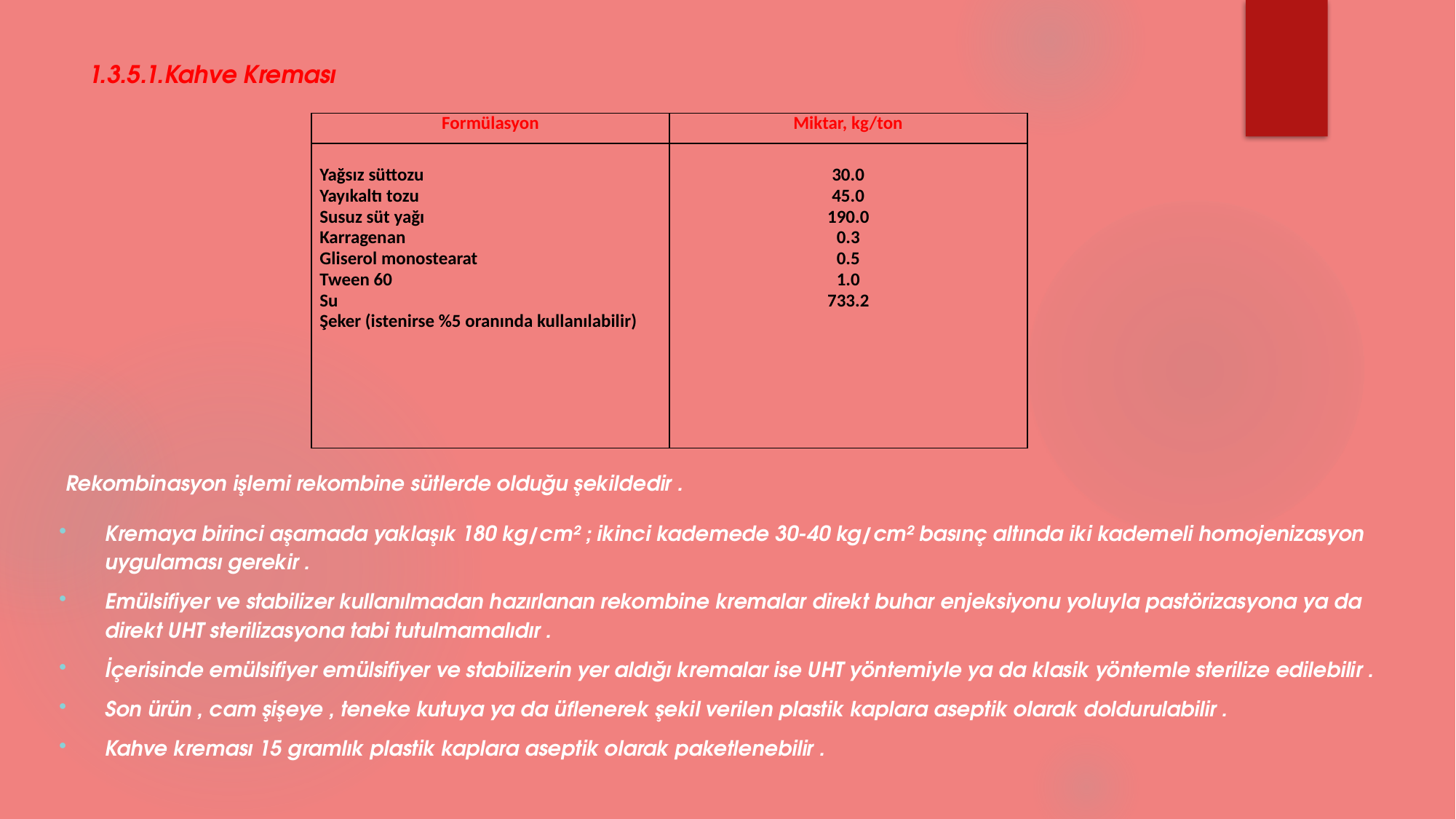

# 1.3.5.1.Kahve Kreması
| Formülasyon | Miktar, kg/ton |
| --- | --- |
| Yağsız süttozu Yayıkaltı tozu Susuz süt yağı Karragenan Gliserol monostearat Tween 60 Su Şeker (istenirse %5 oranında kullanılabilir) | 30.0 45.0 190.0 0.3 0.5 1.0 733.2 |
 Rekombinasyon işlemi rekombine sütlerde olduğu şekildedir .
Kremaya birinci aşamada yaklaşık 180 kg/cm² ; ikinci kademede 30-40 kg/cm² basınç altında iki kademeli homojenizasyon uygulaması gerekir .
Emülsifiyer ve stabilizer kullanılmadan hazırlanan rekombine kremalar direkt buhar enjeksiyonu yoluyla pastörizasyona ya da direkt UHT sterilizasyona tabi tutulmamalıdır .
İçerisinde emülsifiyer emülsifiyer ve stabilizerin yer aldığı kremalar ise UHT yöntemiyle ya da klasik yöntemle sterilize edilebilir .
Son ürün , cam şişeye , teneke kutuya ya da üflenerek şekil verilen plastik kaplara aseptik olarak doldurulabilir .
Kahve kreması 15 gramlık plastik kaplara aseptik olarak paketlenebilir .